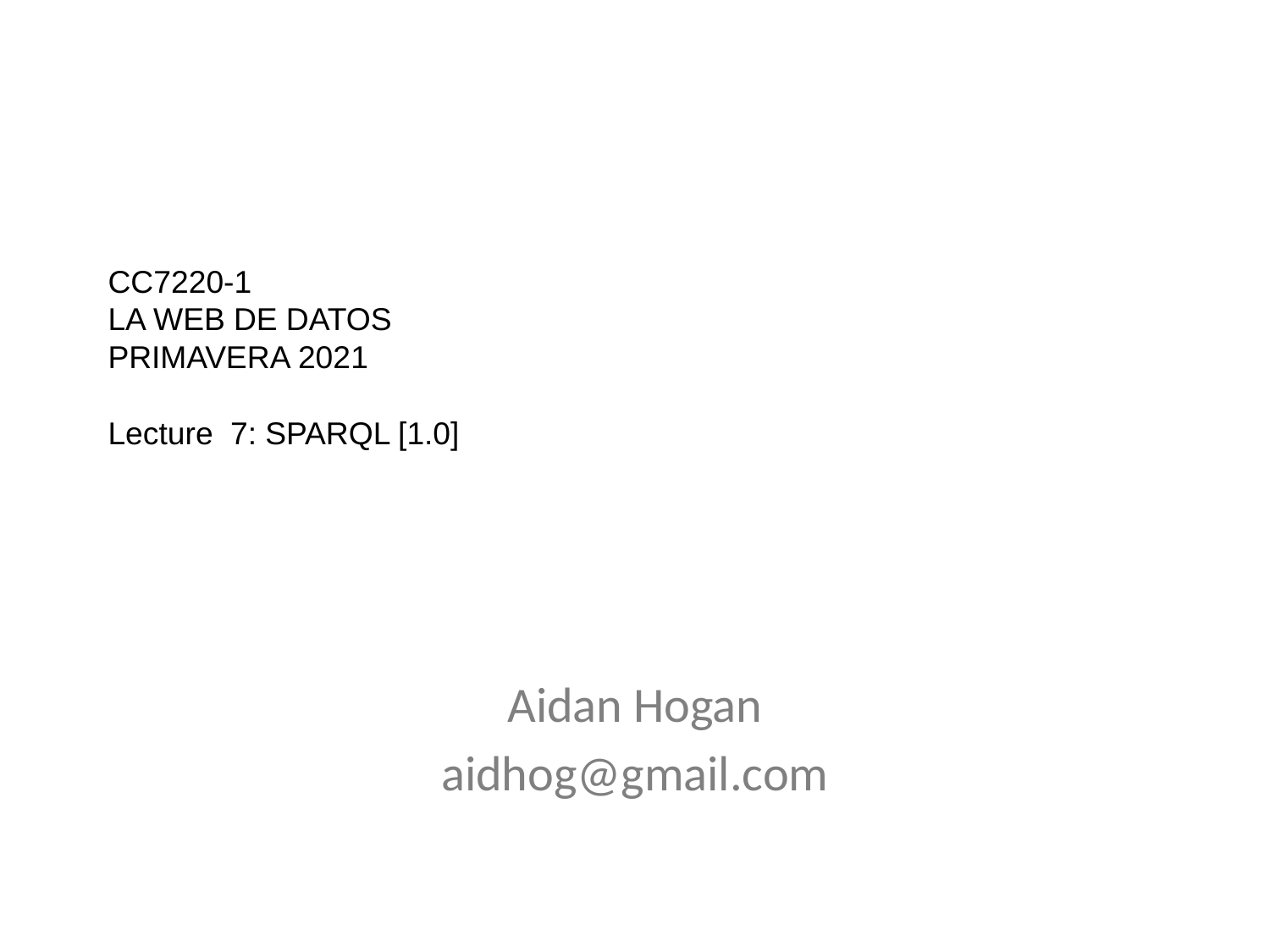

# CC7220-1 La Web de Datos Primavera 2021 Lecture  7: SPARQL [1.0]
Aidan Hogan
aidhog@gmail.com